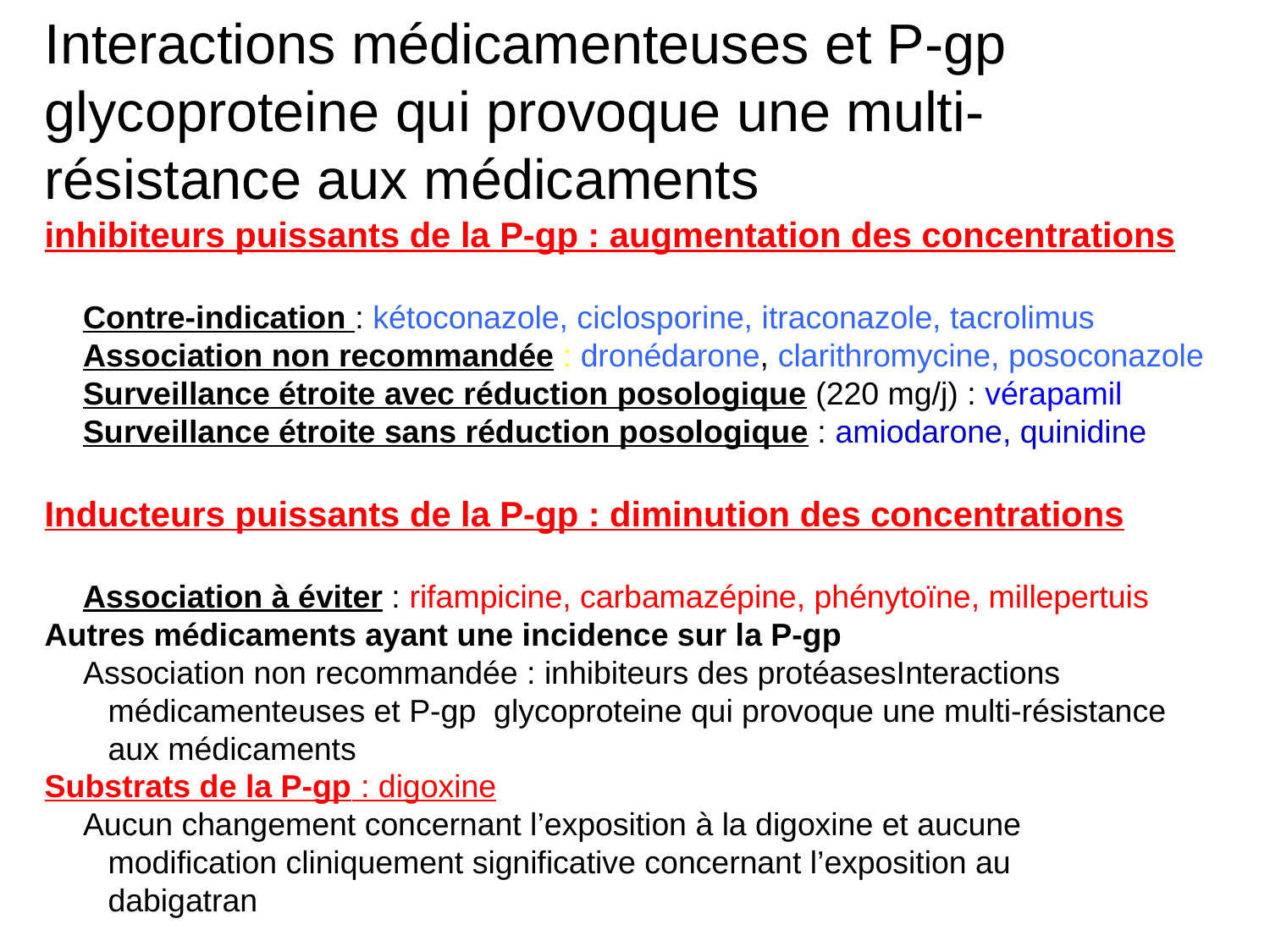

Interactions médicamenteuses et P-gp       glycoproteine qui provoque une multi-résistance aux médicaments
inhibiteurs puissants de la P-gp : augmentation des concentrations

Contre-indication : kétoconazole, ciclosporine, itraconazole, tacrolimus
Association non recommandée : dronédarone, clarithromycine, posoconazole
Surveillance étroite avec réduction posologique (220 mg/j) : vérapamil
Surveillance étroite sans réduction posologique : amiodarone, quinidine

Inducteurs puissants de la P-gp : diminution des concentrations

Association à éviter : rifampicine, carbamazépine, phénytoïne, millepertuis
Autres médicaments ayant une incidence sur la P-gp
Association non recommandée : inhibiteurs des protéasesInteractions médicamenteuses et P-gp  glycoproteine qui provoque une multi-résistance aux médicaments
Substrats de la P-gp : digoxine
Aucun changement concernant l’exposition à la digoxine et aucune modification cliniquement significative concernant l’exposition au dabigatran